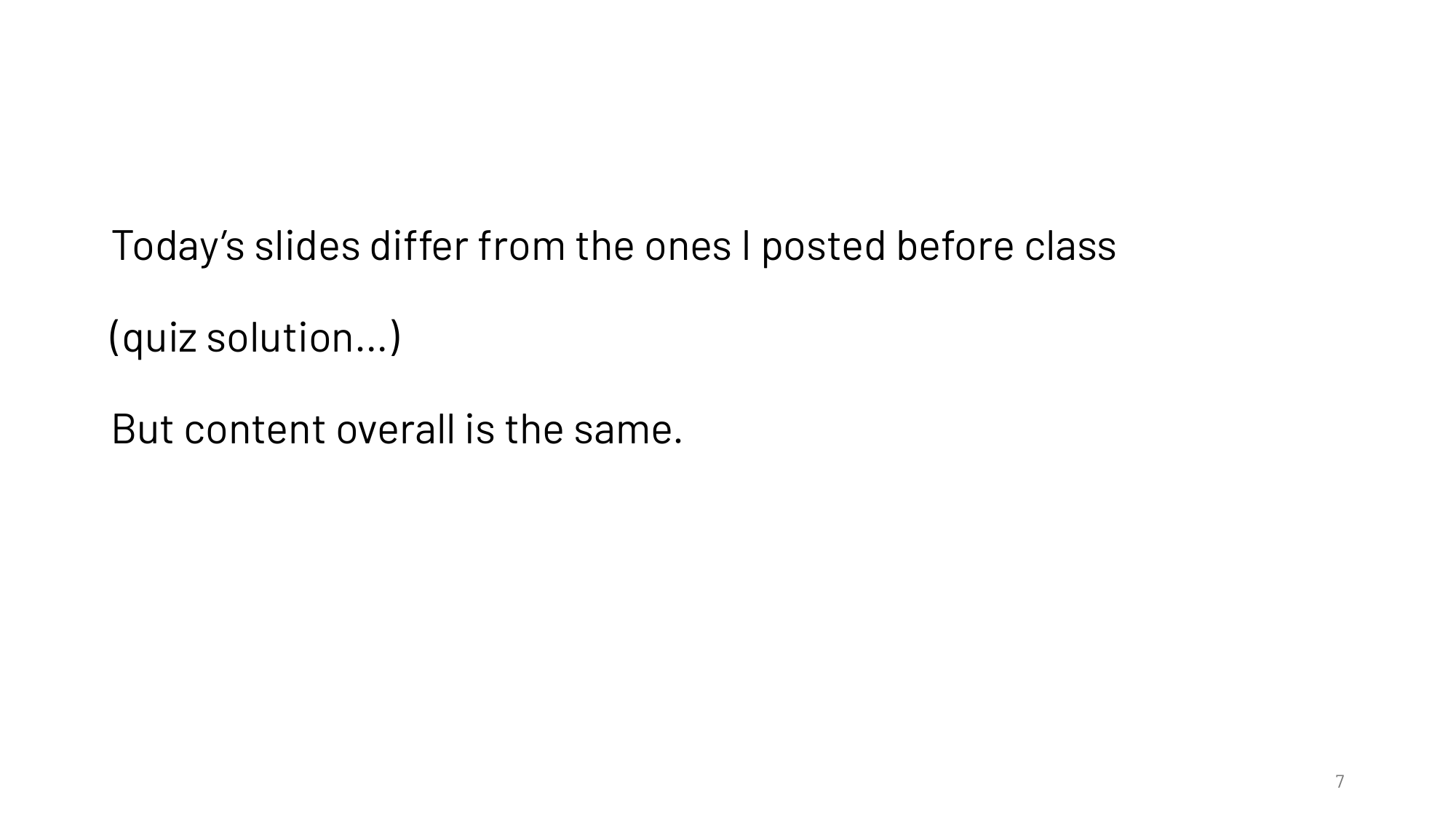

Today’s slides differ from the ones I posted before class
(quiz solution…)
But content overall is the same.
7